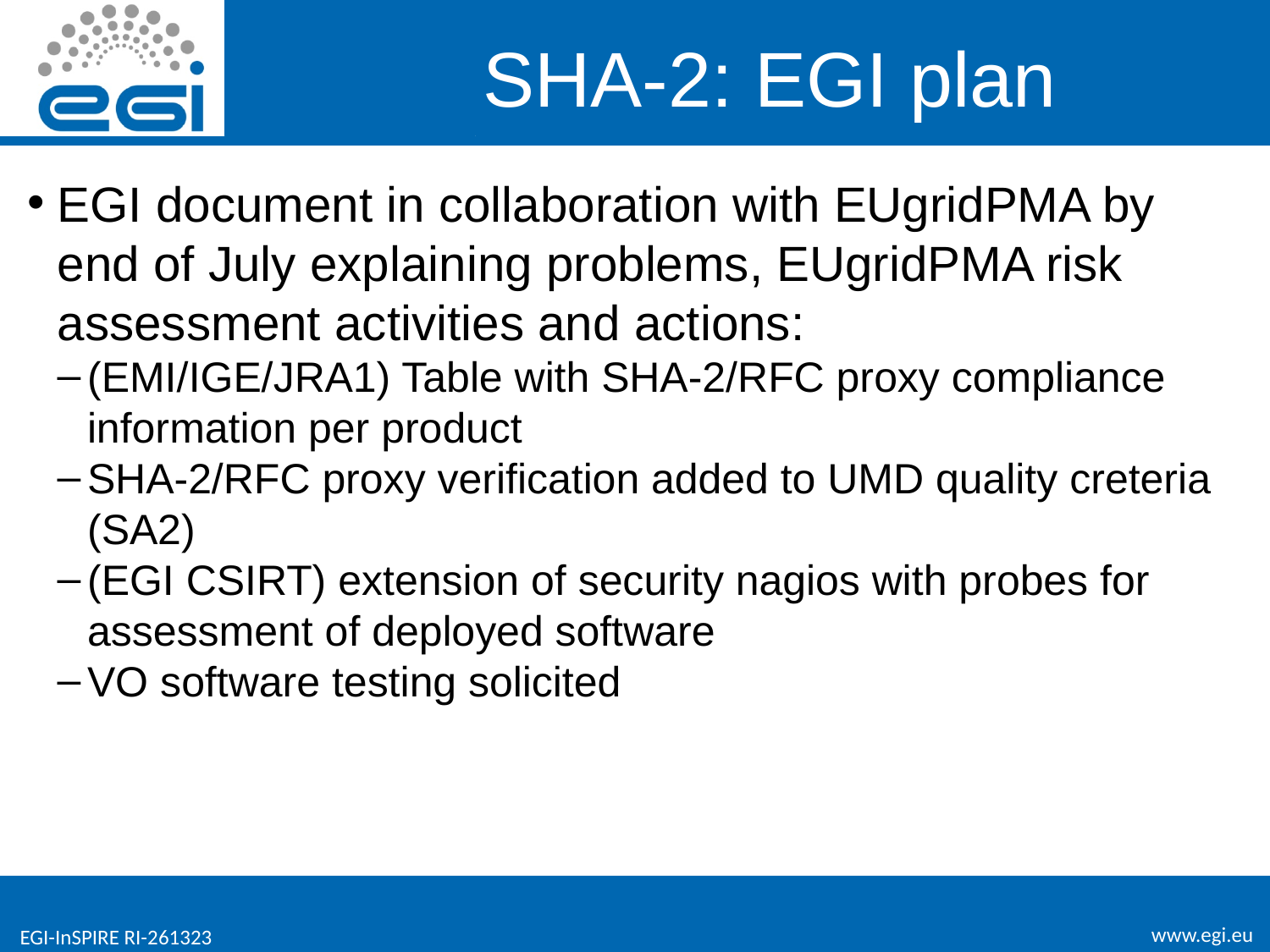

SHA-2: EGI plan
EGI document in collaboration with EUgridPMA by end of July explaining problems, EUgridPMA risk assessment activities and actions:
(EMI/IGE/JRA1) Table with SHA-2/RFC proxy compliance information per product
SHA-2/RFC proxy verification added to UMD quality creteria (SA2)
(EGI CSIRT) extension of security nagios with probes for assessment of deployed software
VO software testing solicited